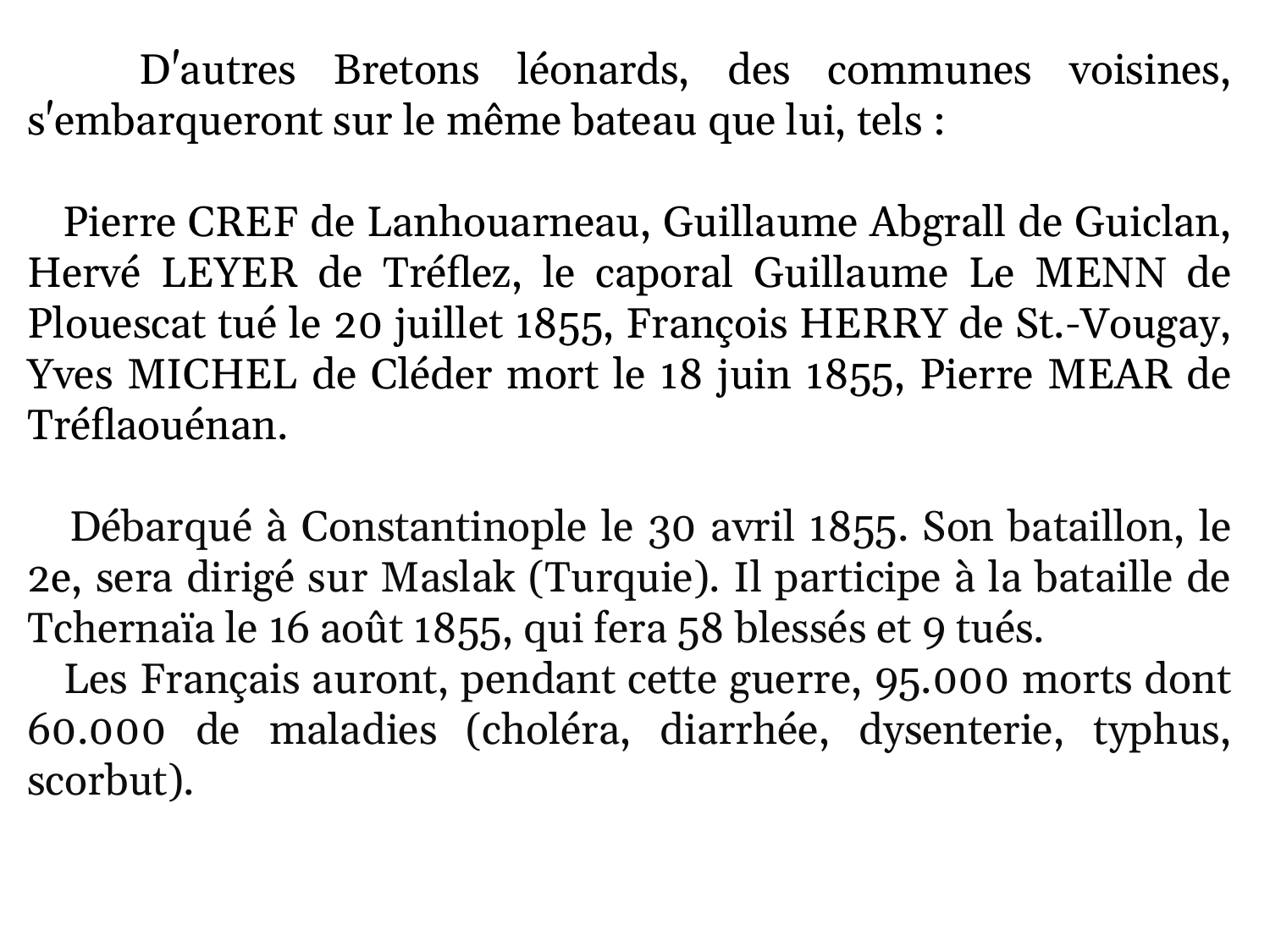

D'autres Bretons léonards, des communes voisines, s'embarqueront sur le même bateau que lui, tels :

   Pierre CREF de Lanhouarneau, Guillaume Abgrall de Guiclan, Hervé LEYER de Tréflez, le caporal Guillaume Le MENN de Plouescat tué le 20 juillet 1855, François HERRY de St.-Vougay, Yves MICHEL de Cléder mort le 18 juin 1855, Pierre MEAR de Tréflaouénan.

   Débarqué à Constantinople le 30 avril 1855. Son bataillon, le 2e, sera dirigé sur Maslak (Turquie). Il participe à la bataille de Tchernaïa le 16 août 1855, qui fera 58 blessés et 9 tués.
   Les Français auront, pendant cette guerre, 95.000 morts dont 60.000 de maladies (choléra, diarrhée, dysenterie, typhus, scorbut).